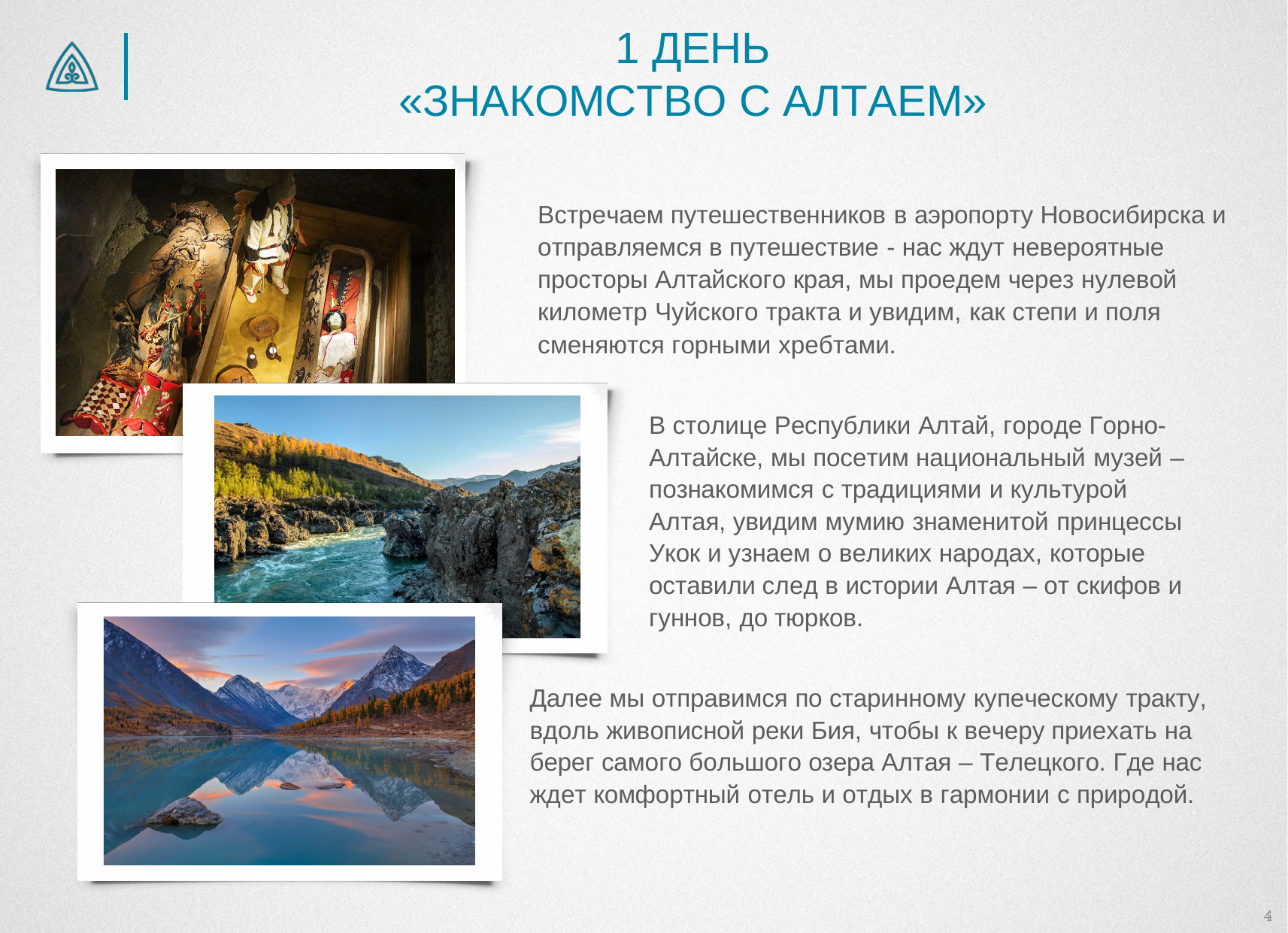

# 1 ДЕНЬ
«ЗНАКОМСТВО С АЛТАЕМ»

Встречаем путешественников в аэропорту Новосибирска и отправляемся в путешествие - нас ждут невероятные просторы Алтайского края, мы проедем через нулевой километр Чуйского тракта и увидим, как степи и поля сменяются горными хребтами.

В столице Республики Алтай, городе Горно- Алтайске, мы посетим национальный музей – познакомимся с традициями и культурой Алтая, увидим мумию знаменитой принцессы Укок и узнаем о великих народах, которые оставили след в истории Алтая – от скифов и гуннов, до тюрков.

Далее мы отправимся по старинному купеческому тракту, вдоль живописной реки Бия, чтобы к вечеру приехать на берег самого большого озера Алтая – Телецкого. Где нас ждет комфортный отель и отдых в гармонии с природой.